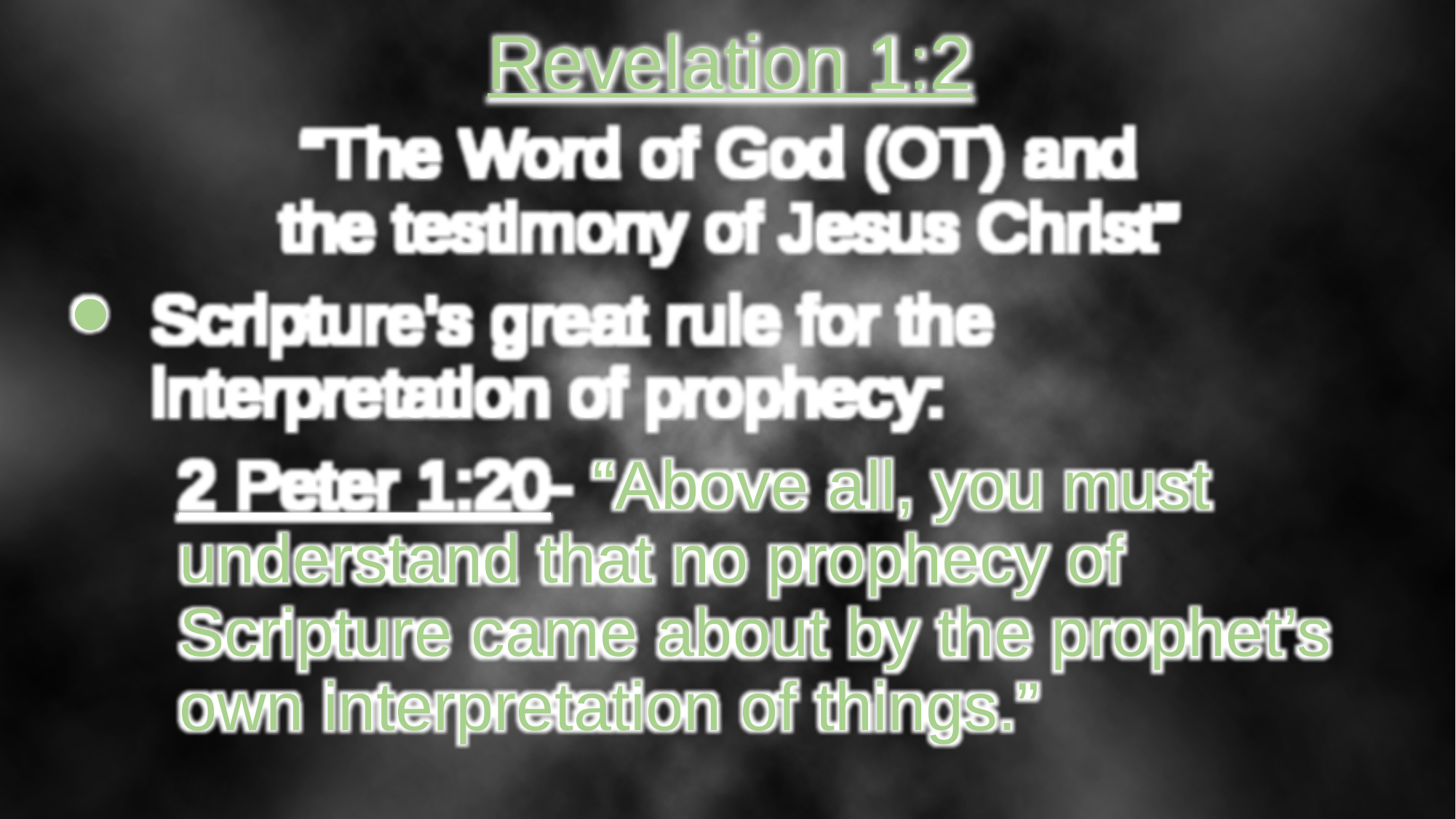

Revelation 1:2
“The Word of God (OT) and
the testimony of Jesus Christ”
Scripture’s great rule for the interpretation of prophecy:
2 Peter 1:20- “Above all, you must understand that no prophecy of Scripture came about by the prophet’s own interpretation of things.”